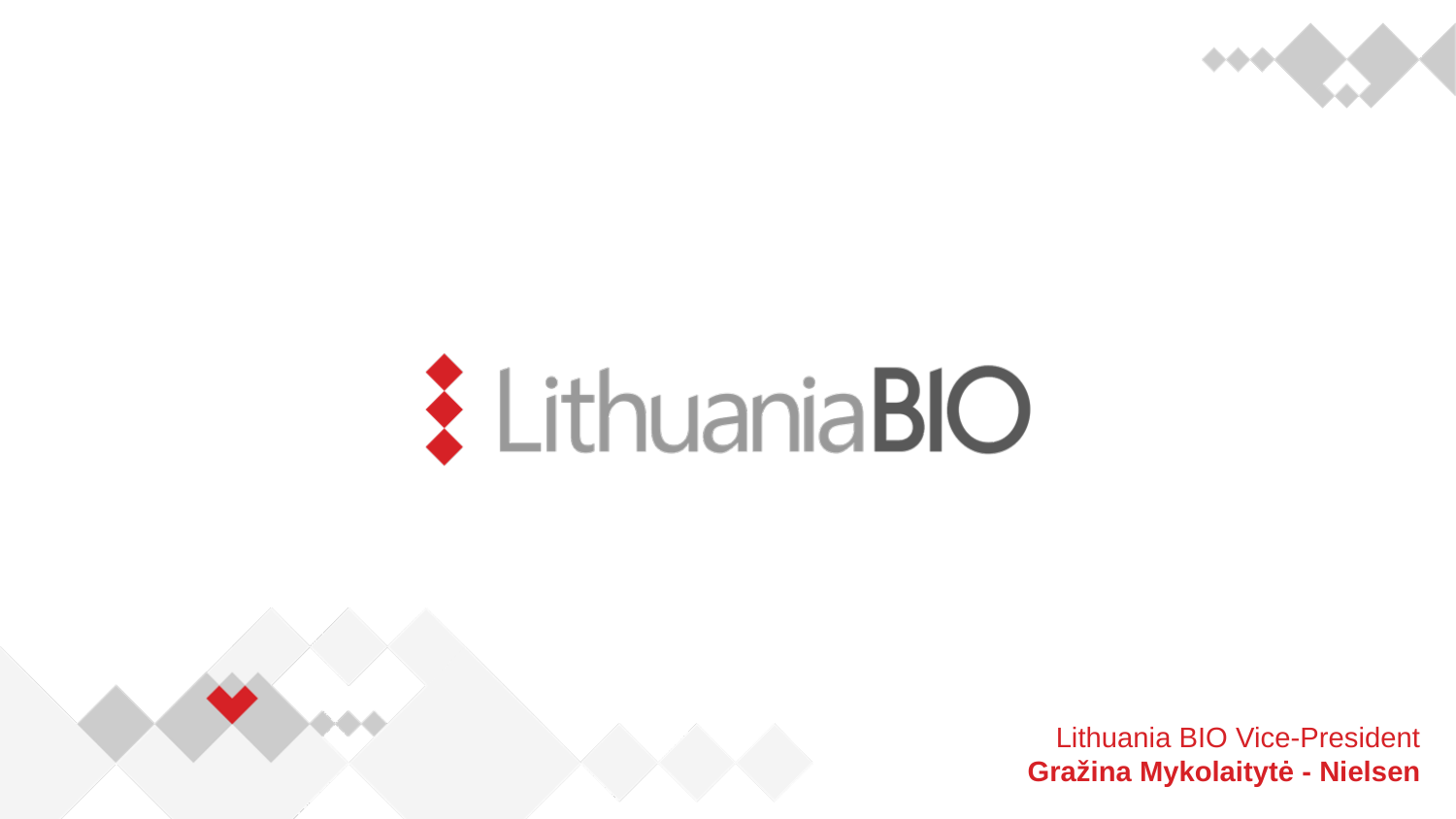

Lithuania BIO Vice-President
Gražina Mykolaitytė - Nielsen